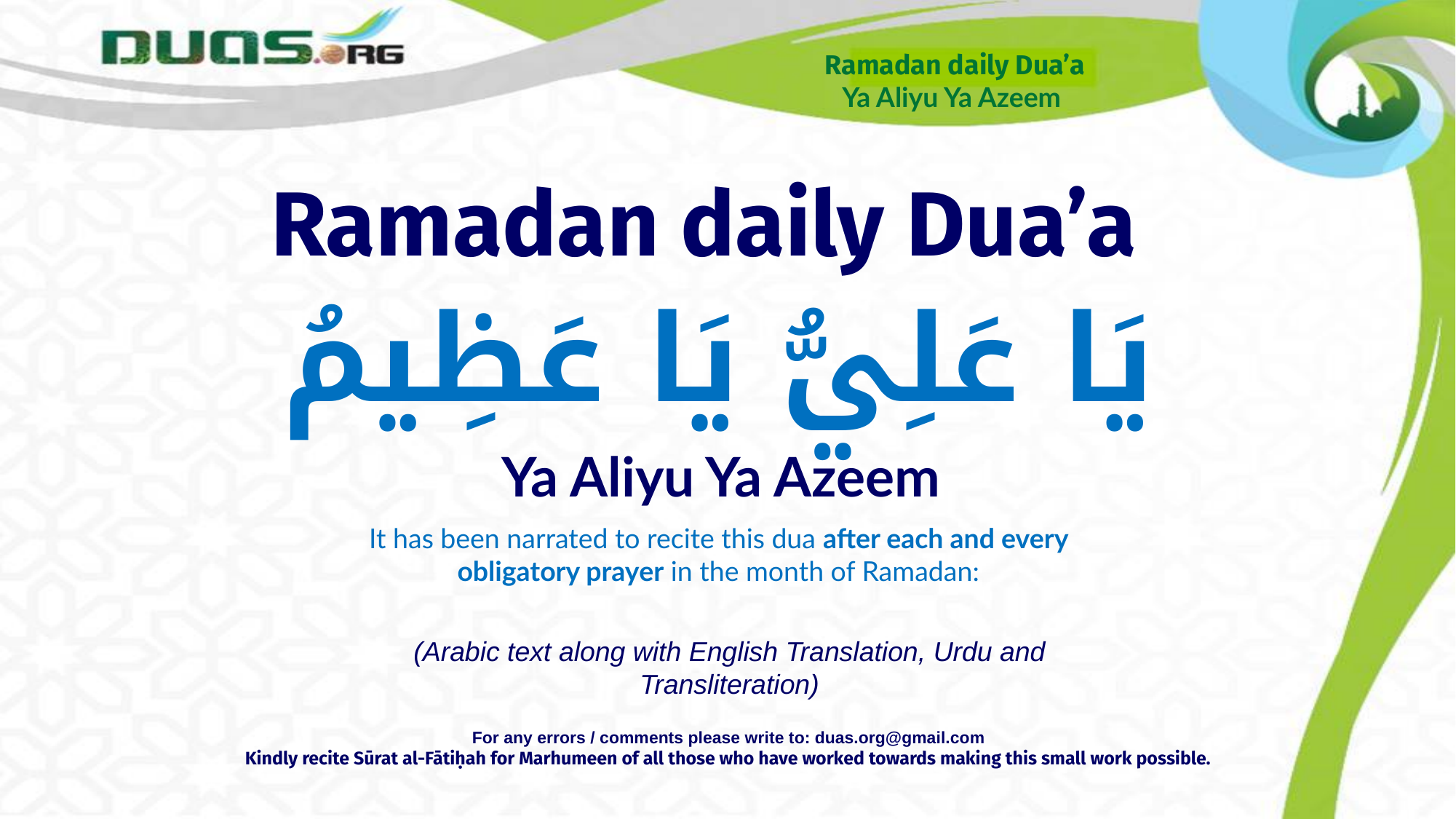

Ramadan daily Dua’a
Ya Aliyu Ya Azeem

Ramadan daily Dua’a
يَا عَلِيُّ يَا عَظِيمُ
Ya Aliyu Ya Azeem
It has been narrated to recite this dua after each and every obligatory prayer in the month of Ramadan:
(Arabic text along with English Translation, Urdu and Transliteration)

For any errors / comments please write to: duas.org@gmail.com
Kindly recite Sūrat al-Fātiḥah for Marhumeen of all those who have worked towards making this small work possible.